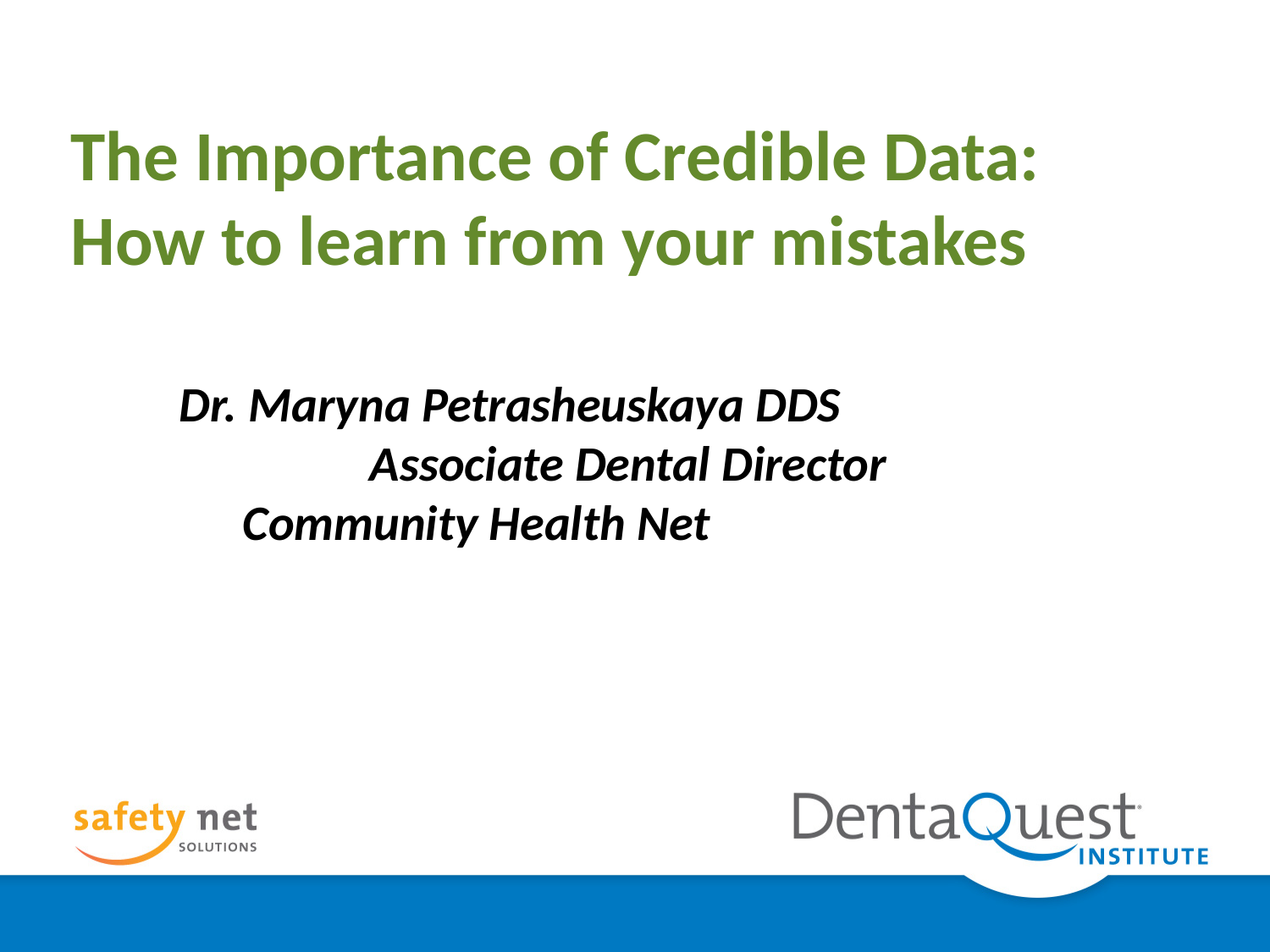

# The Importance of Credible Data: How to learn from your mistakes
Dr. Maryna Petrasheuskaya DDS
	    	Associate Dental Director
           	Community Health Net